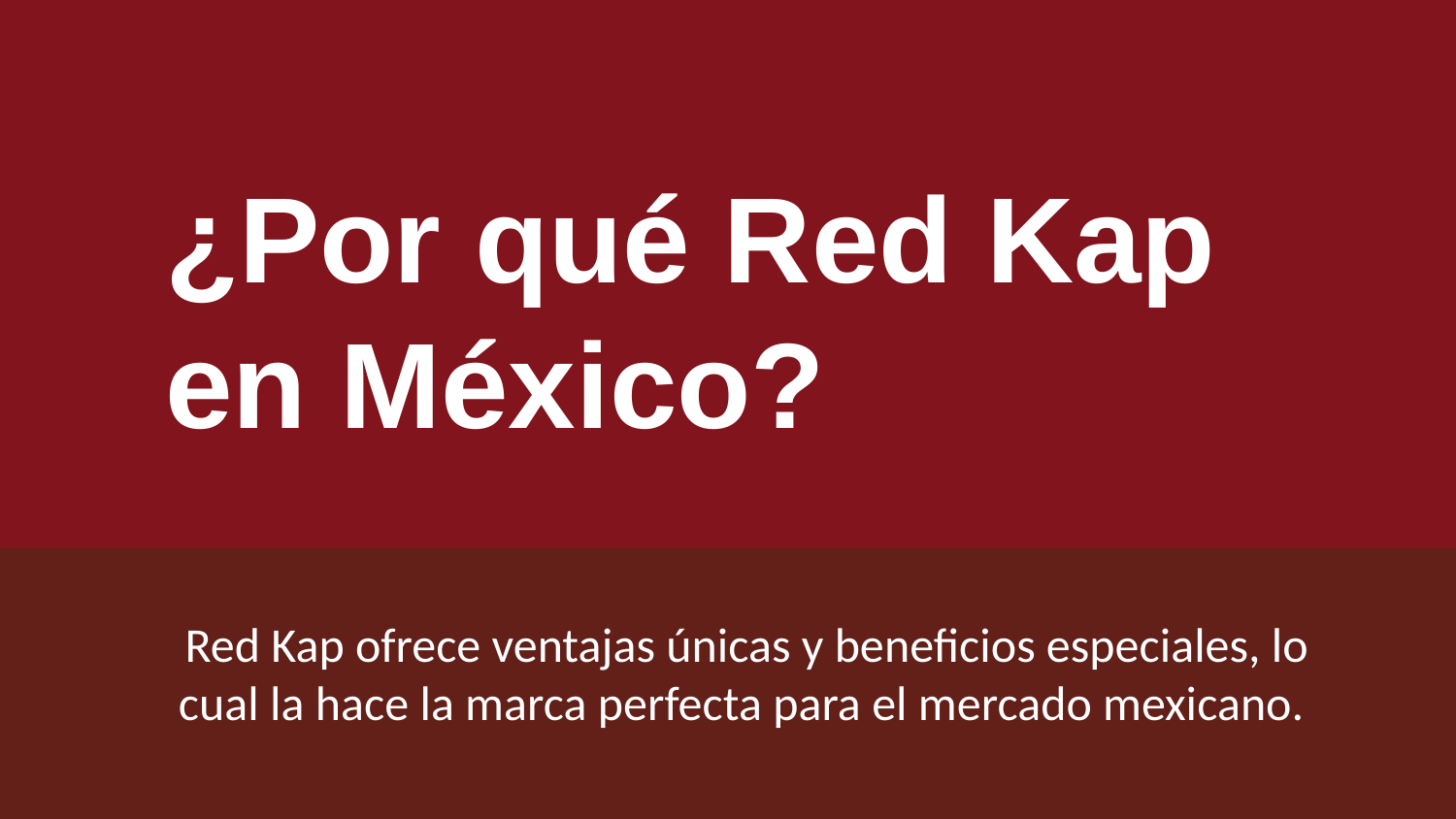

¿Por qué Red Kap en México?

Red Kap ofrece ventajas únicas y beneficios especiales, lo cual la hace la marca perfecta para el mercado mexicano.